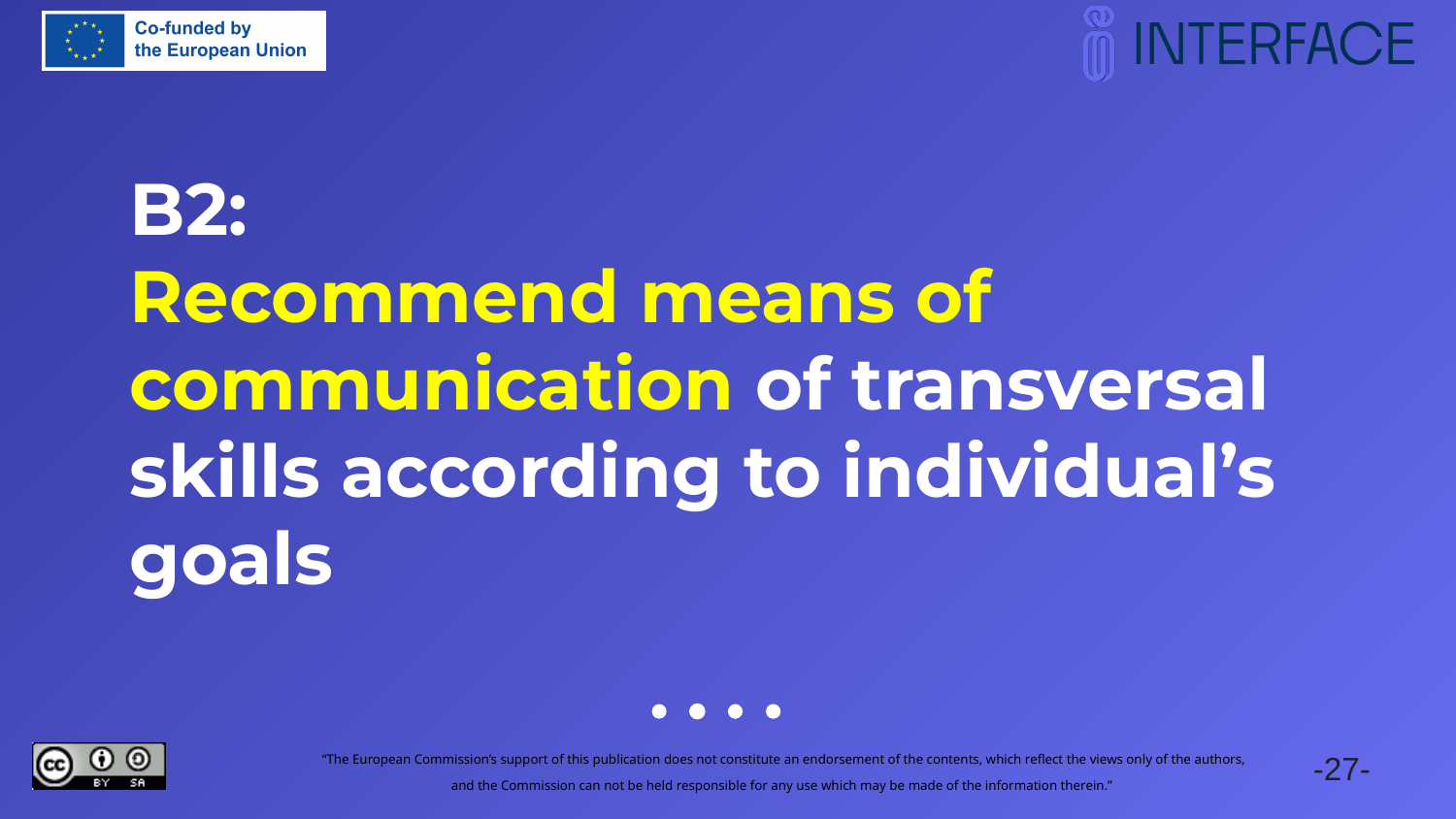

# B2: Recommend means of communication of transversal skills according to individual’s goals